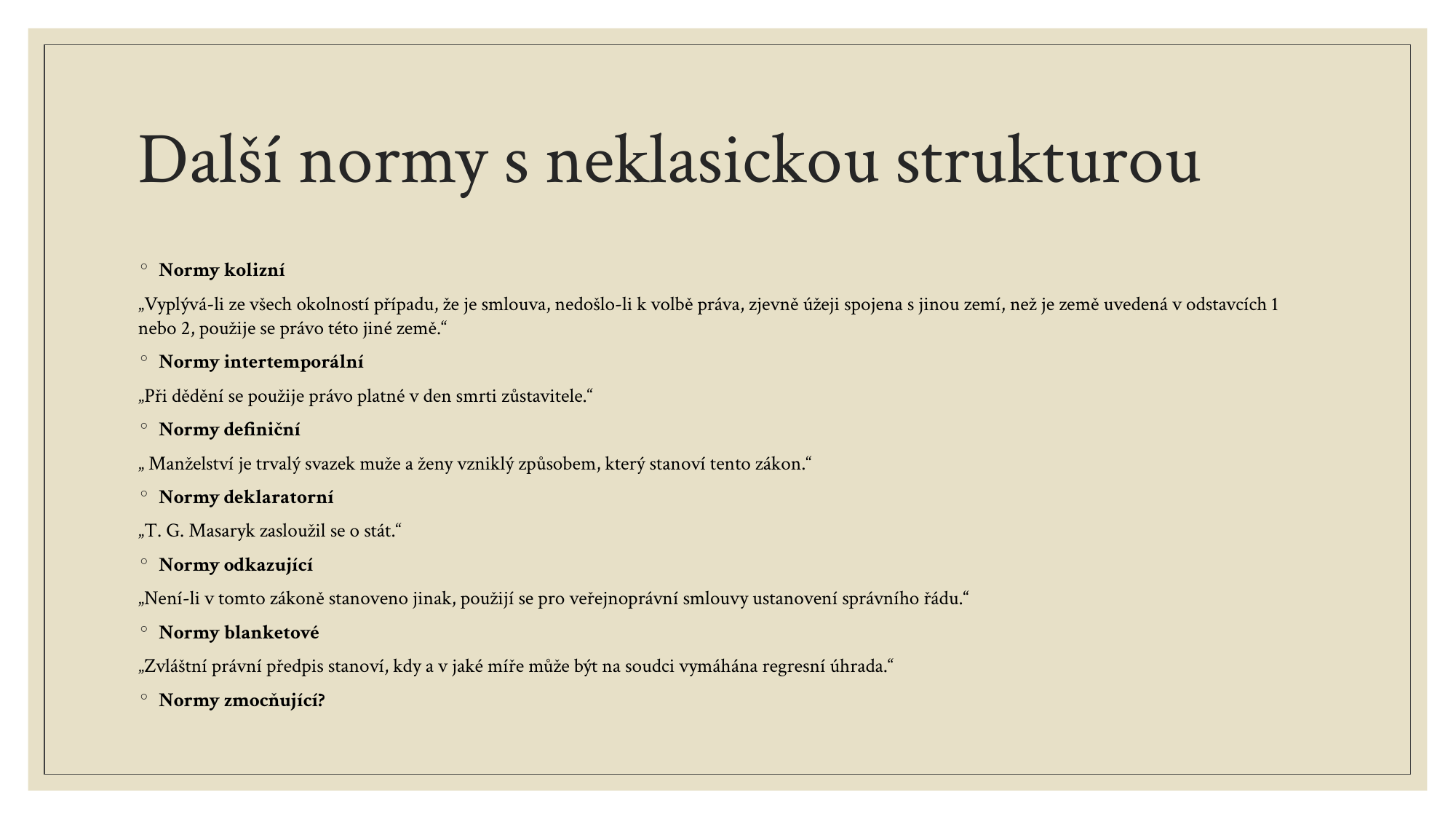

# Další normy s neklasickou strukturou
Normy kolizní
„Vyplývá-li ze všech okolností případu, že je smlouva, nedošlo-li k volbě práva, zjevně úžeji spojena s jinou zemí, než je země uvedená v odstavcích 1 nebo 2, použije se právo této jiné země.“
Normy intertemporální
„Při dědění se použije právo platné v den smrti zůstavitele.“
Normy definiční
„ Manželství je trvalý svazek muže a ženy vzniklý způsobem, který stanoví tento zákon.“
Normy deklaratorní
„T. G. Masaryk zasloužil se o stát.“
Normy odkazující
„Není-li v tomto zákoně stanoveno jinak, použijí se pro veřejnoprávní smlouvy ustanovení správního řádu.“
Normy blanketové
„Zvláštní právní předpis stanoví, kdy a v jaké míře může být na soudci vymáhána regresní úhrada.“
Normy zmocňující?